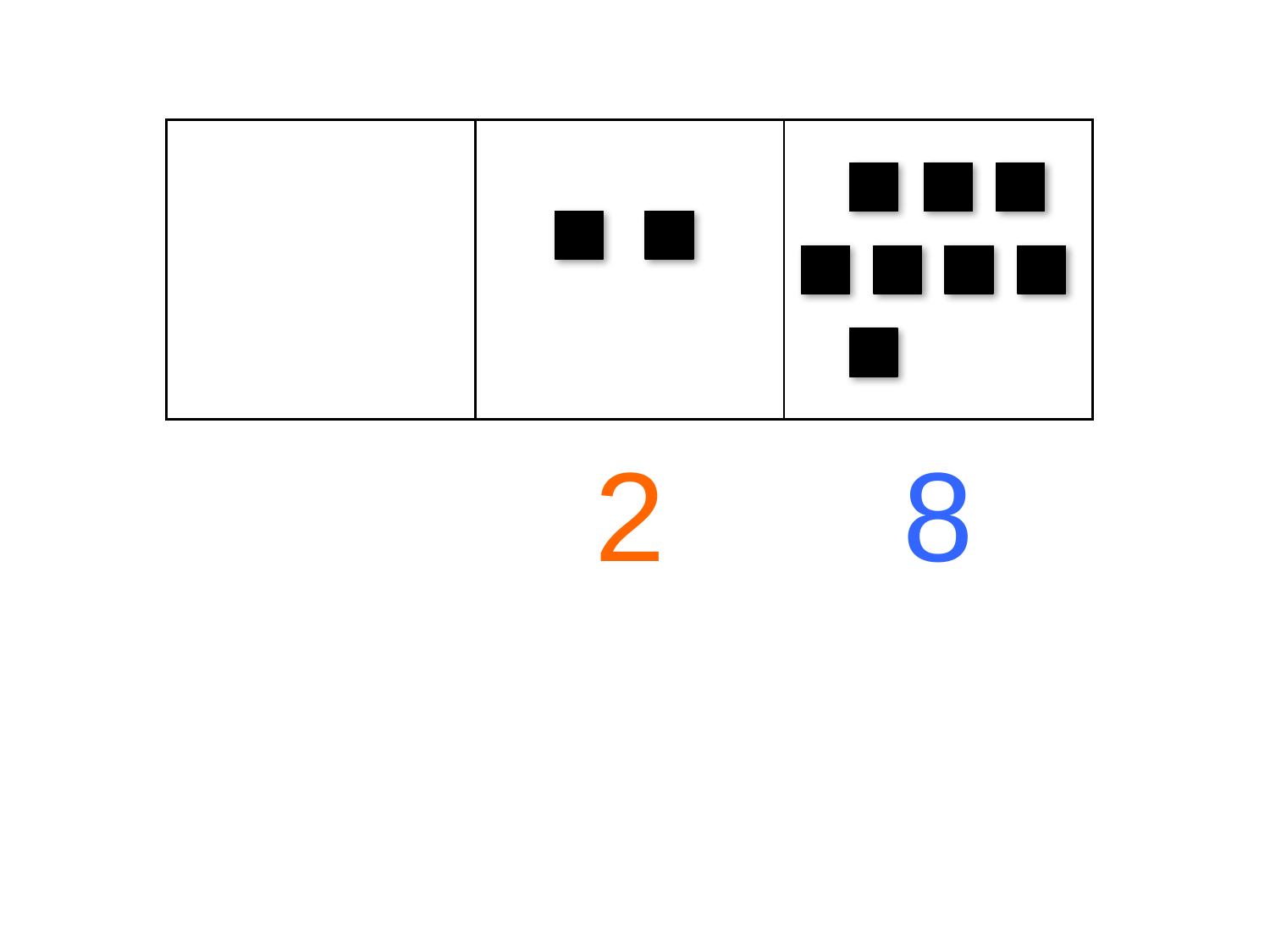

|  |  |  |
| --- | --- | --- |

|  | 2 | 8 |
| --- | --- | --- |